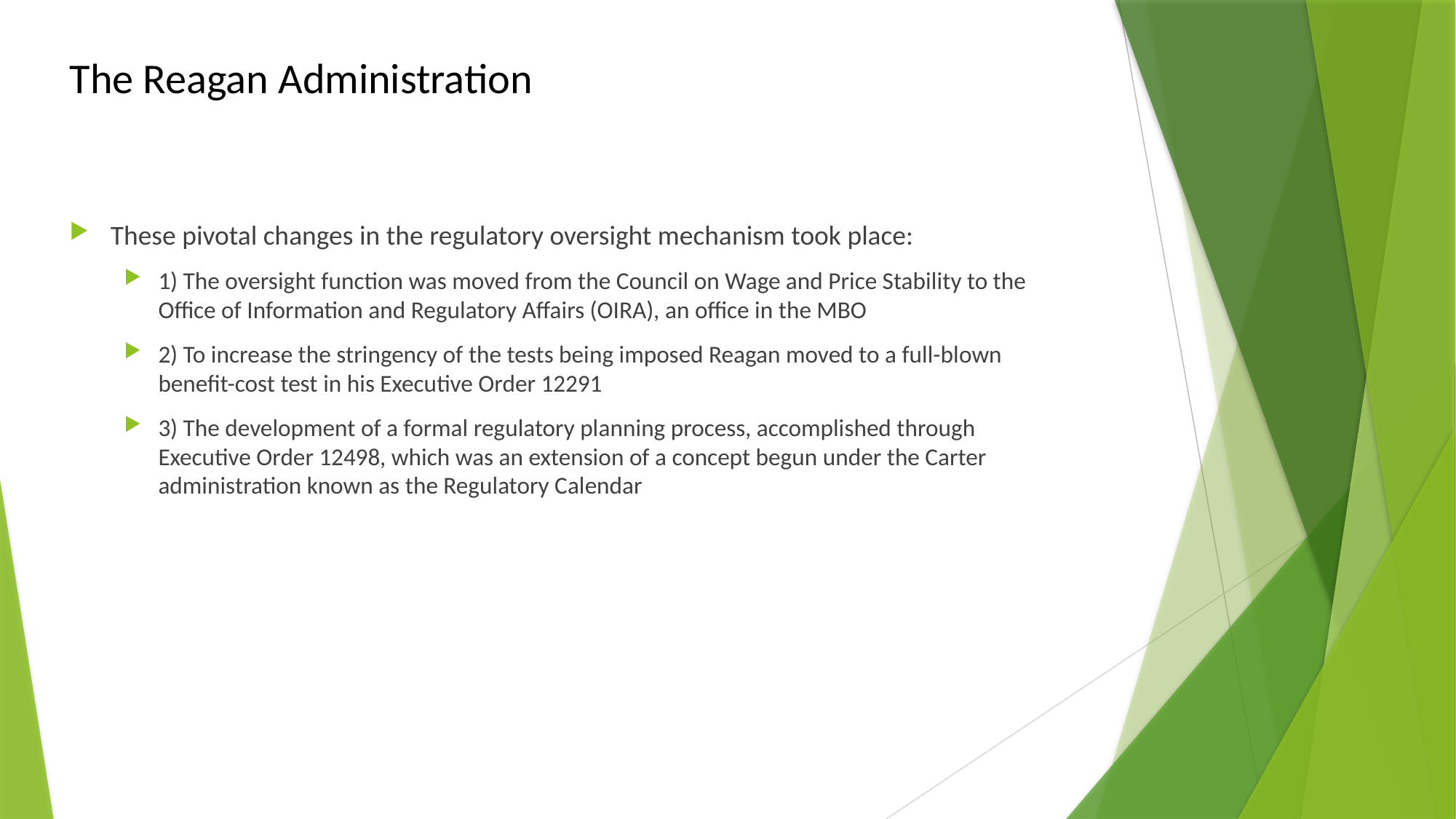

# The Reagan Administration
These pivotal changes in the regulatory oversight mechanism took place:
1) The oversight function was moved from the Council on Wage and Price Stability to the Office of Information and Regulatory Affairs (OIRA), an office in the MBO
2) To increase the stringency of the tests being imposed Reagan moved to a full-blown benefit-cost test in his Executive Order 12291
3) The development of a formal regulatory planning process, accomplished through Executive Order 12498, which was an extension of a concept begun under the Carter administration known as the Regulatory Calendar